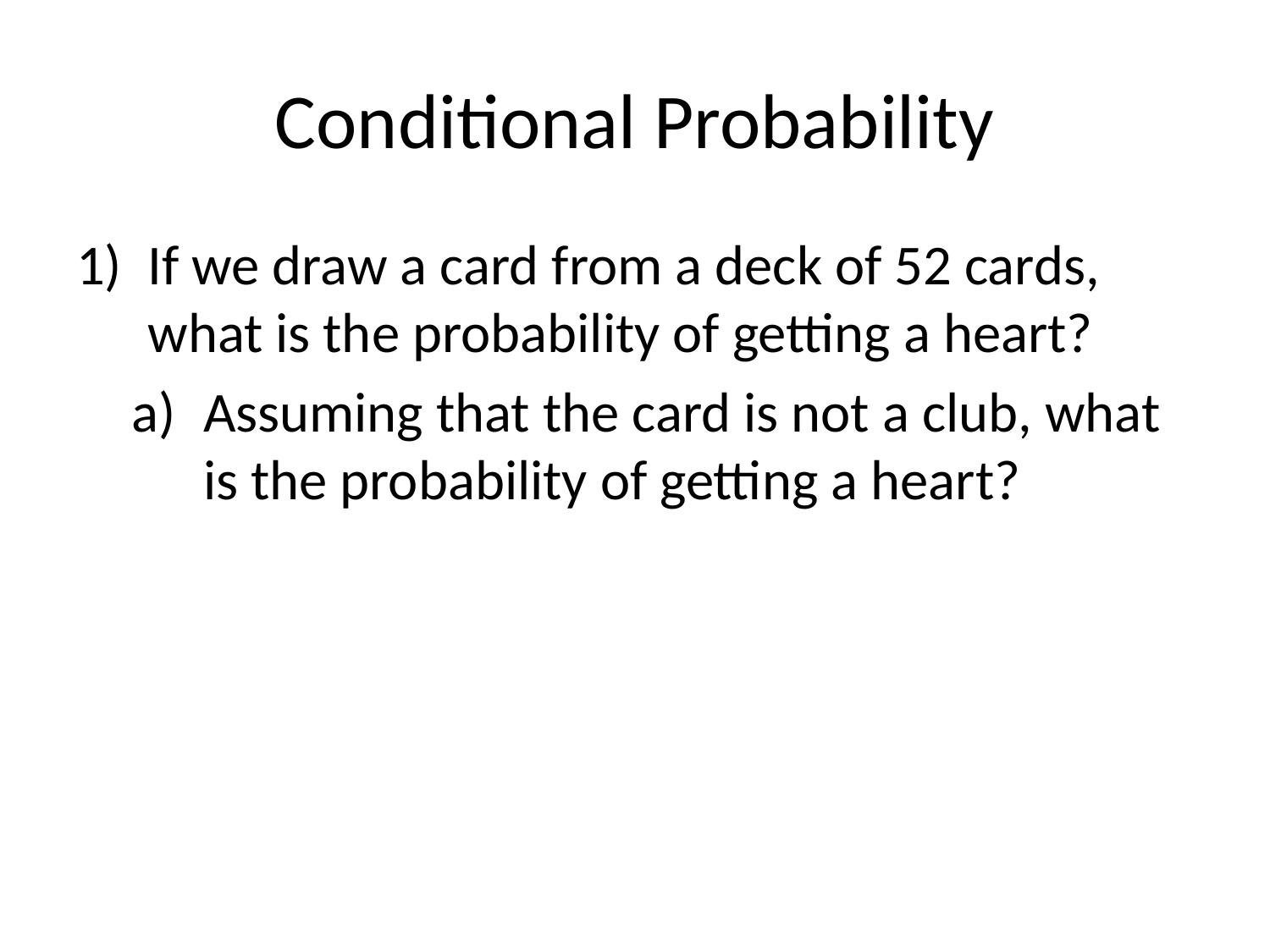

# Conditional Probability
If we draw a card from a deck of 52 cards, what is the probability of getting a heart?
Assuming that the card is not a club, what is the probability of getting a heart?